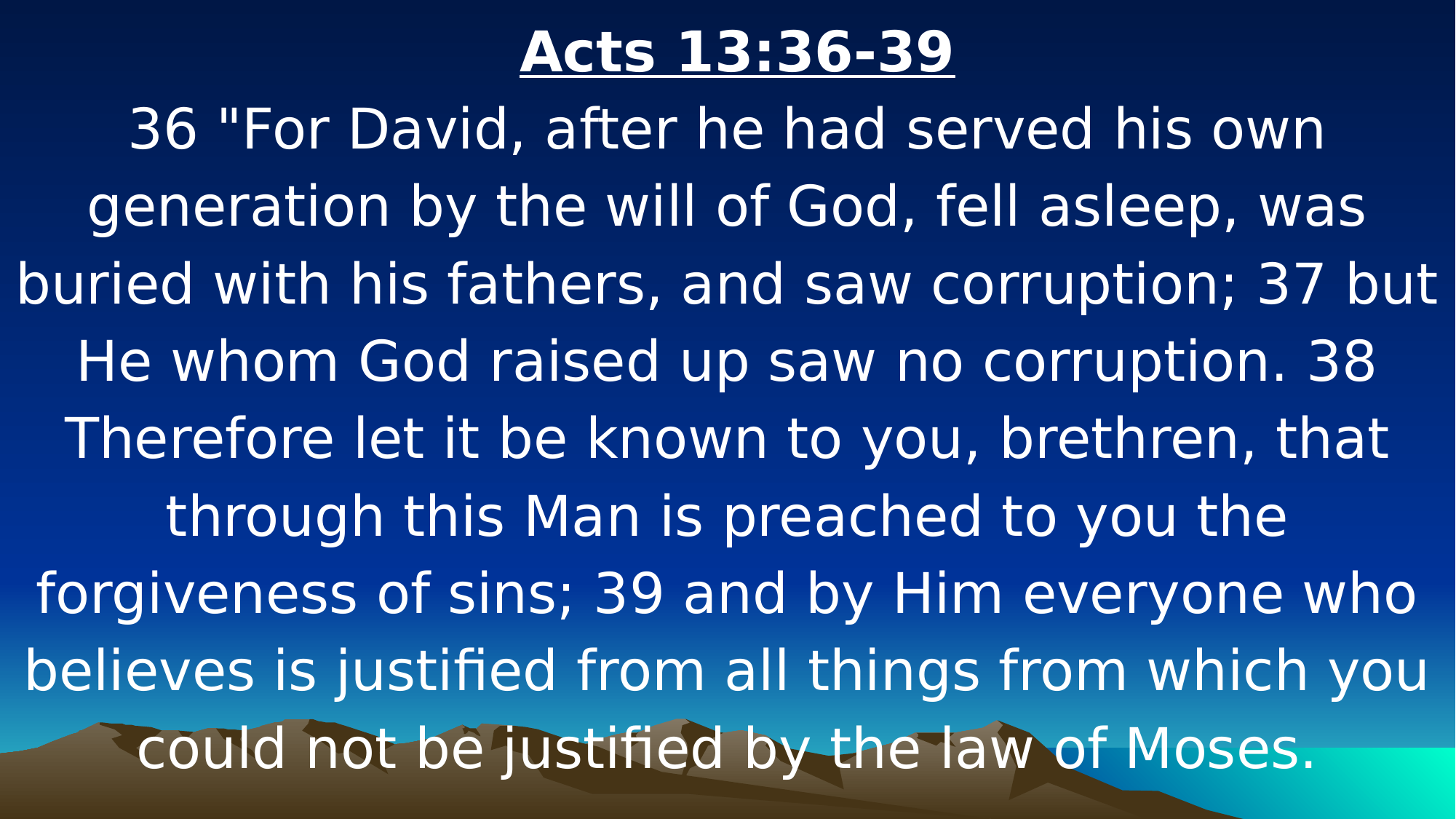

Acts 13:36-39
36 "For David, after he had served his own generation by the will of God, fell asleep, was buried with his fathers, and saw corruption; 37 but He whom God raised up saw no corruption. 38 Therefore let it be known to you, brethren, that through this Man is preached to you the forgiveness of sins; 39 and by Him everyone who believes is justified from all things from which you could not be justified by the law of Moses.